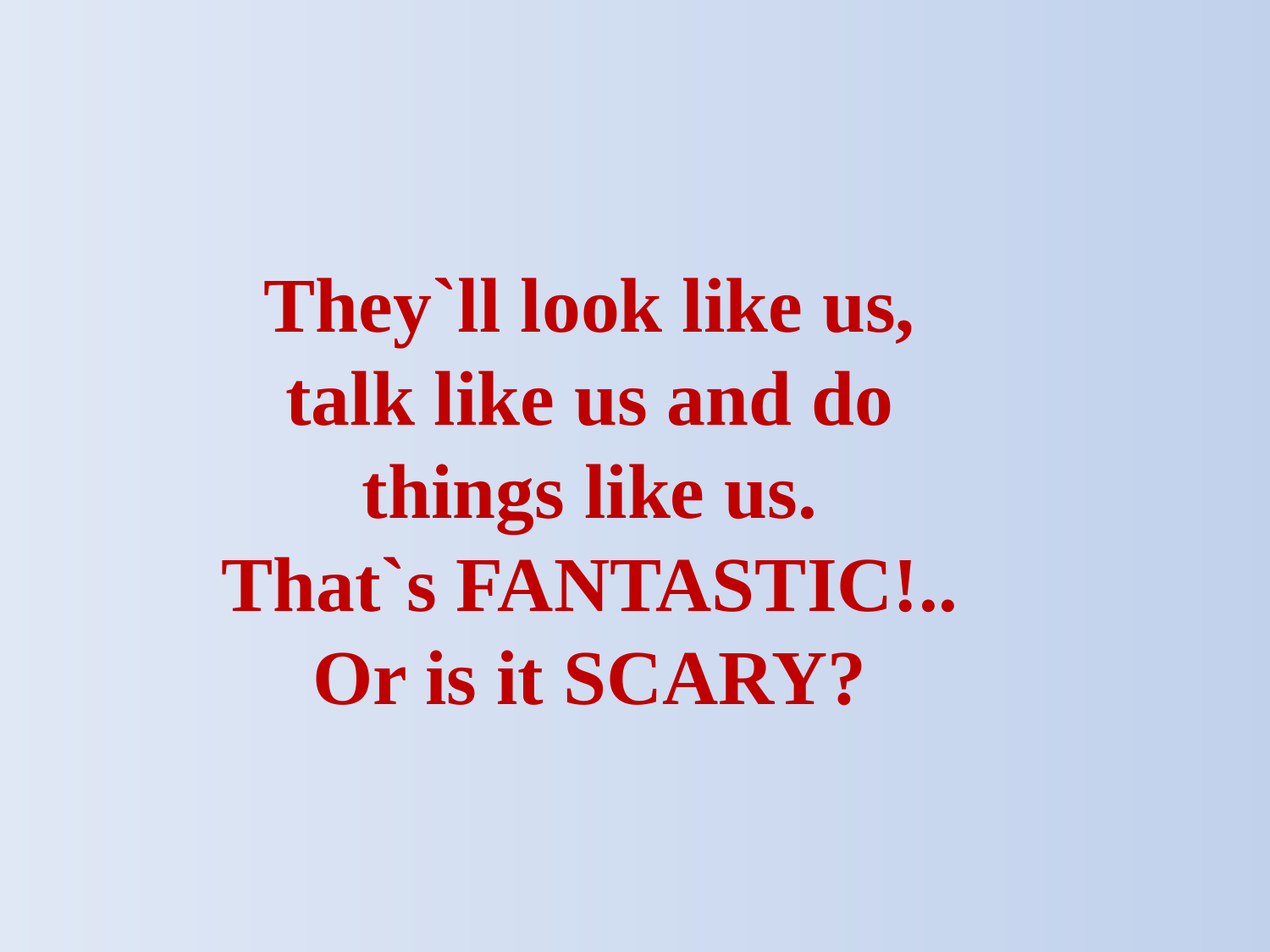

They`ll look like us, talk like us and do things like us.
That`s FANTASTIC!..
Or is it SCARY?